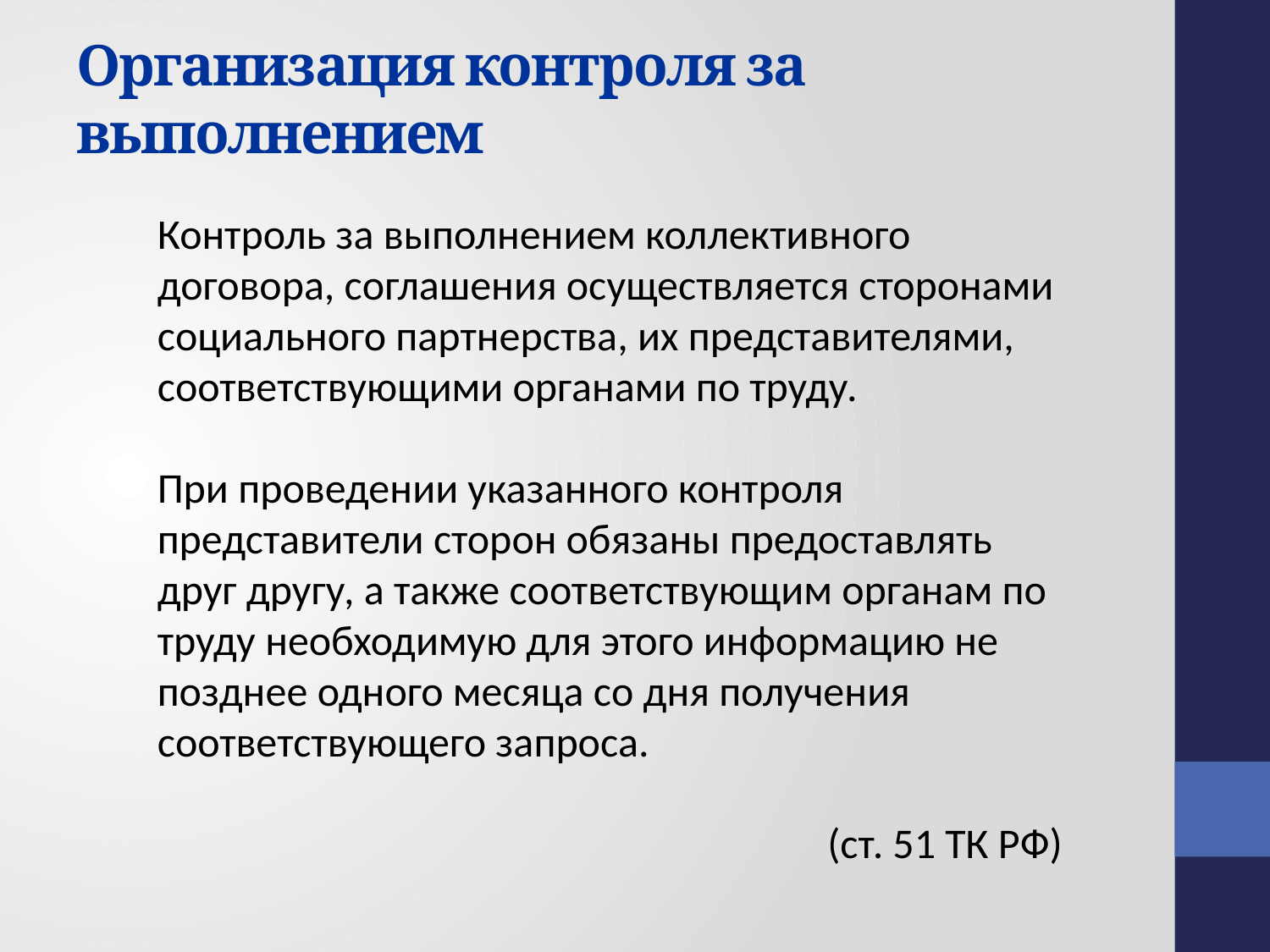

# Организация контроля за выполнением

Контроль за выполнением коллективного договора, соглашения осуществляется сторонами социального партнерства, их представителями, соответствующими органами по труду.

При проведении указанного контроля представители сторон обязаны предоставлять друг другу, а также соответствующим органам по труду необходимую для этого информацию не позднее одного месяца со дня получения соответствующего запроса.

 (ст. 51 ТК РФ)